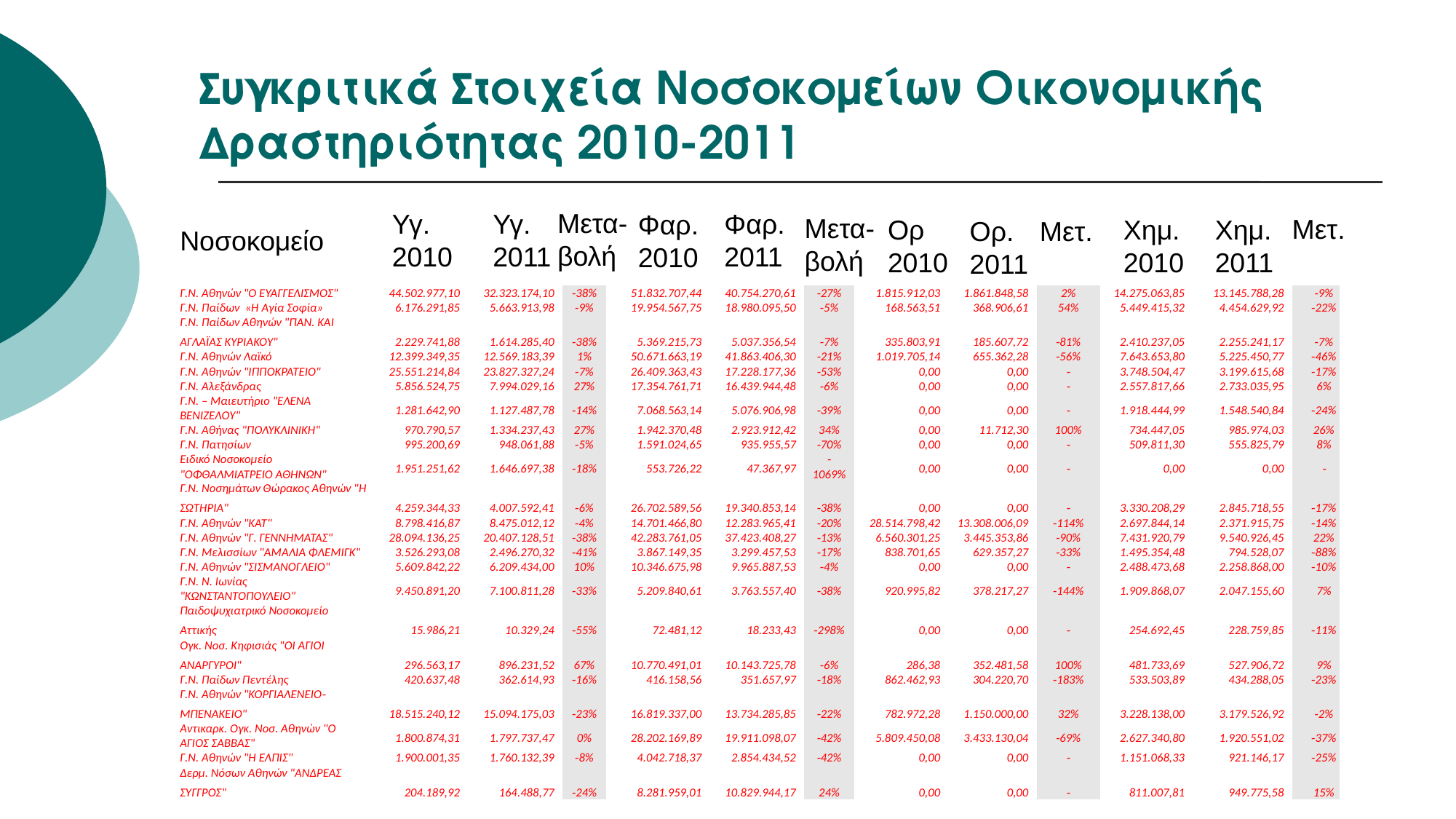

# Συγκριτικά Στοιχεία Νοσοκομείων Οικονομικής Δραστηριότητας 2010-2011
Μετα-
βολή
Φαρ.
2011
Υγ.
2011
Υγ. 2010
Φαρ. 2010
Μετα-βολή
Μετ.
Χημ.
2010
Χημ.
2011
Ορ
2010
Ορ.
2011
Μετ.
Νοσοκομείο
| Γ.Ν. Αθηνών "Ο ΕΥΑΓΓΕΛΙΣΜΟΣ" | 44.502.977,10 | 32.323.174,10 | ‐38% | 51.832.707,44 | 40.754.270,61 | ‐27% | 1.815.912,03 | 1.861.848,58 | 2% | 14.275.063,85 | 13.145.788,28 | ‐9% |
| --- | --- | --- | --- | --- | --- | --- | --- | --- | --- | --- | --- | --- |
| Γ.Ν. Παίδων «Η Αγία Σοφία» | 6.176.291,85 | 5.663.913,98 | ‐9% | 19.954.567,75 | 18.980.095,50 | ‐5% | 168.563,51 | 368.906,61 | 54% | 5.449.415,32 | 4.454.629,92 | ‐22% |
| Γ.Ν. Παίδων Αθηνών "ΠΑΝ. ΚΑΙ |  |  |  |  |  |  |  |  |  |  |  |  |
| ΑΓΛΑΪΑΣ ΚΥΡΙΑΚΟΥ" | 2.229.741,88 | 1.614.285,40 | ‐38% | 5.369.215,73 | 5.037.356,54 | ‐7% | 335.803,91 | 185.607,72 | ‐81% | 2.410.237,05 | 2.255.241,17 | ‐7% |
| Γ.Ν. Αθηνών Λαϊκό | 12.399.349,35 | 12.569.183,39 | 1% | 50.671.663,19 | 41.863.406,30 | ‐21% | 1.019.705,14 | 655.362,28 | ‐56% | 7.643.653,80 | 5.225.450,77 | ‐46% |
| Γ.Ν. Αθηνών "ΙΠΠΟΚΡΑΤΕΙΟ" | 25.551.214,84 | 23.827.327,24 | ‐7% | 26.409.363,43 | 17.228.177,36 | ‐53% | 0,00 | 0,00 | ‐ | 3.748.504,47 | 3.199.615,68 | ‐17% |
| Γ.Ν. Αλεξάνδρας | 5.856.524,75 | 7.994.029,16 | 27% | 17.354.761,71 | 16.439.944,48 | ‐6% | 0,00 | 0,00 | ‐ | 2.557.817,66 | 2.733.035,95 | 6% |
| Γ.Ν. – Μαιευτήριο "ΕΛΕΝΑ ΒΕΝΙΖΕΛΟΥ" | 1.281.642,90 | 1.127.487,78 | ‐14% | 7.068.563,14 | 5.076.906,98 | ‐39% | 0,00 | 0,00 | ‐ | 1.918.444,99 | 1.548.540,84 | ‐24% |
| Γ.Ν. Αθήνας "ΠΟΛΥΚΛΙΝΙΚΗ" | 970.790,57 | 1.334.237,43 | 27% | 1.942.370,48 | 2.923.912,42 | 34% | 0,00 | 11.712,30 | 100% | 734.447,05 | 985.974,03 | 26% |
| Γ.Ν. Πατησίων | 995.200,69 | 948.061,88 | ‐5% | 1.591.024,65 | 935.955,57 | ‐70% | 0,00 | 0,00 | ‐ | 509.811,30 | 555.825,79 | 8% |
| Ειδικό Νοσοκομείο "ΟΦΘΑΛΜΙΑΤΡΕΙΟ ΑΘΗΝΩΝ" | 1.951.251,62 | 1.646.697,38 | ‐18% | 553.726,22 | 47.367,97 | ‐ 1069% | 0,00 | 0,00 | ‐ | 0,00 | 0,00 | ‐ |
| Γ.Ν. Νοσημάτων Θώρακος Αθηνών "Η |  |  |  |  |  |  |  |  |  |  |  |  |
| ΣΩΤΗΡΙΑ" | 4.259.344,33 | 4.007.592,41 | ‐6% | 26.702.589,56 | 19.340.853,14 | ‐38% | 0,00 | 0,00 | ‐ | 3.330.208,29 | 2.845.718,55 | ‐17% |
| Γ.Ν. Αθηνών "ΚΑΤ" | 8.798.416,87 | 8.475.012,12 | ‐4% | 14.701.466,80 | 12.283.965,41 | ‐20% | 28.514.798,42 | 13.308.006,09 | ‐114% | 2.697.844,14 | 2.371.915,75 | ‐14% |
| Γ.Ν. Αθηνών "Γ. ΓΕΝΝΗΜΑΤΑΣ" | 28.094.136,25 | 20.407.128,51 | ‐38% | 42.283.761,05 | 37.423.408,27 | ‐13% | 6.560.301,25 | 3.445.353,86 | ‐90% | 7.431.920,79 | 9.540.926,45 | 22% |
| Γ.Ν. Μελισσίων "ΑΜΑΛΙΑ ΦΛΕΜΙΓΚ" | 3.526.293,08 | 2.496.270,32 | ‐41% | 3.867.149,35 | 3.299.457,53 | ‐17% | 838.701,65 | 629.357,27 | ‐33% | 1.495.354,48 | 794.528,07 | ‐88% |
| Γ.Ν. Αθηνών "ΣΙΣΜΑΝΟΓΛΕΙΟ" | 5.609.842,22 | 6.209.434,00 | 10% | 10.346.675,98 | 9.965.887,53 | ‐4% | 0,00 | 0,00 | ‐ | 2.488.473,68 | 2.258.868,00 | ‐10% |
| Γ.Ν. Ν. Ιωνίας "ΚΩΝΣΤΑΝΤΟΠΟΥΛΕΙΟ" | 9.450.891,20 | 7.100.811,28 | ‐33% | 5.209.840,61 | 3.763.557,40 | ‐38% | 920.995,82 | 378.217,27 | ‐144% | 1.909.868,07 | 2.047.155,60 | 7% |
| Παιδοψυχιατρικό Νοσοκομείο |  |  |  |  |  |  |  |  |  |  |  |  |
| Αττικής | 15.986,21 | 10.329,24 | ‐55% | 72.481,12 | 18.233,43 | ‐298% | 0,00 | 0,00 | ‐ | 254.692,45 | 228.759,85 | ‐11% |
| Ογκ. Νοσ. Κηφισιάς "ΟΙ ΑΓΙΟΙ |  |  |  |  |  |  |  |  |  |  |  |  |
| ΑΝΑΡΓΥΡΟΙ" | 296.563,17 | 896.231,52 | 67% | 10.770.491,01 | 10.143.725,78 | ‐6% | 286,38 | 352.481,58 | 100% | 481.733,69 | 527.906,72 | 9% |
| Γ.Ν. Παίδων Πεντέλης | 420.637,48 | 362.614,93 | ‐16% | 416.158,56 | 351.657,97 | ‐18% | 862.462,93 | 304.220,70 | ‐183% | 533.503,89 | 434.288,05 | ‐23% |
| Γ.Ν. Αθηνών "ΚΟΡΓΙΑΛΕΝΕΙΟ‐ |  |  |  |  |  |  |  |  |  |  |  |  |
| ΜΠΕΝΑΚΕΙΟ" | 18.515.240,12 | 15.094.175,03 | ‐23% | 16.819.337,00 | 13.734.285,85 | ‐22% | 782.972,28 | 1.150.000,00 | 32% | 3.228.138,00 | 3.179.526,92 | ‐2% |
| Αντικαρκ. Ογκ. Νοσ. Αθηνών "Ο ΑΓΙΟΣ ΣΑΒΒΑΣ" | 1.800.874,31 | 1.797.737,47 | 0% | 28.202.169,89 | 19.911.098,07 | ‐42% | 5.809.450,08 | 3.433.130,04 | ‐69% | 2.627.340,80 | 1.920.551,02 | ‐37% |
| Γ.Ν. Αθηνών "Η ΕΛΠΙΣ" | 1.900.001,35 | 1.760.132,39 | ‐8% | 4.042.718,37 | 2.854.434,52 | ‐42% | 0,00 | 0,00 | ‐ | 1.151.068,33 | 921.146,17 | ‐25% |
| Δερμ. Νόσων Αθηνών "ΑΝΔΡΕΑΣ |  |  |  |  |  |  |  |  |  |  |  |  |
| ΣΥΓΓΡΟΣ" | 204.189,92 | 164.488,77 | ‐24% | 8.281.959,01 | 10.829.944,17 | 24% | 0,00 | 0,00 | ‐ | 811.007,81 | 949.775,58 | 15% |